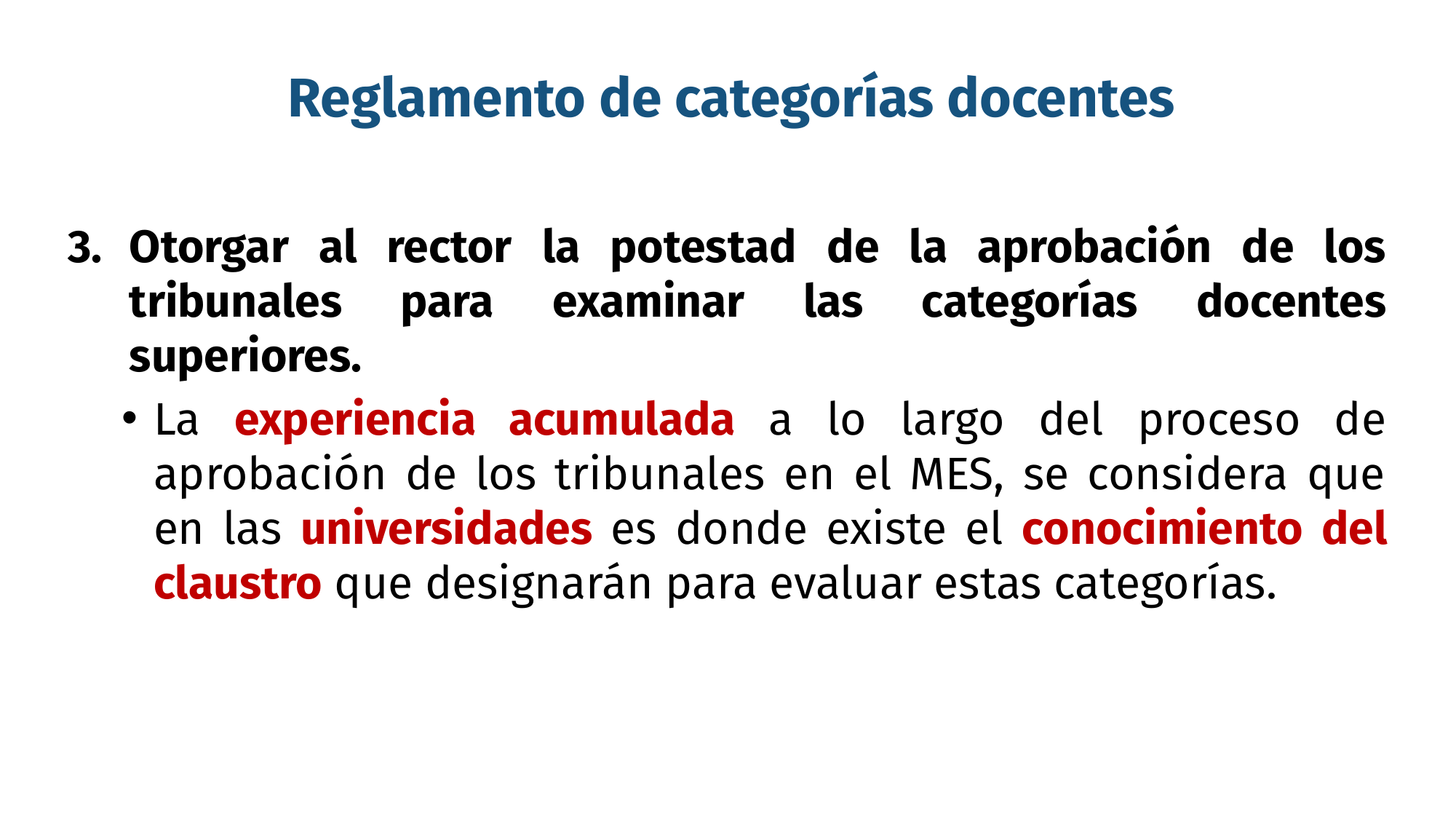

Reglamento de categorías docentes
Otorgar al rector la potestad de la aprobación de los tribunales para examinar las categorías docentes superiores.
La experiencia acumulada a lo largo del proceso de aprobación de los tribunales en el MES, se considera que en las universidades es donde existe el conocimiento del claustro que designarán para evaluar estas categorías.